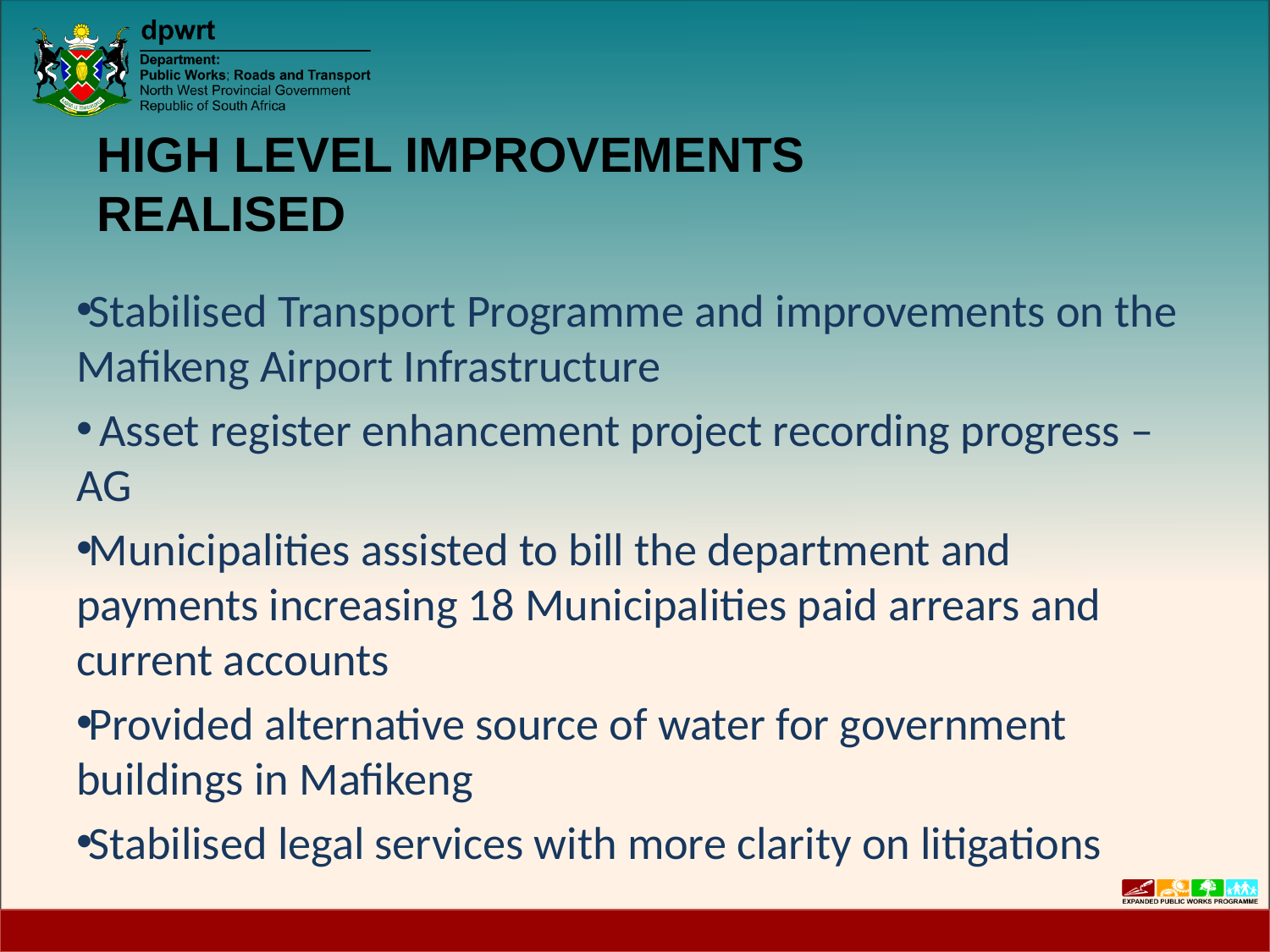

HIGH LEVEL IMPROVEMENTS REALISED
#
Stabilised Transport Programme and improvements on the Mafikeng Airport Infrastructure
 Asset register enhancement project recording progress – AG
Municipalities assisted to bill the department and payments increasing 18 Municipalities paid arrears and current accounts
Provided alternative source of water for government buildings in Mafikeng
Stabilised legal services with more clarity on litigations